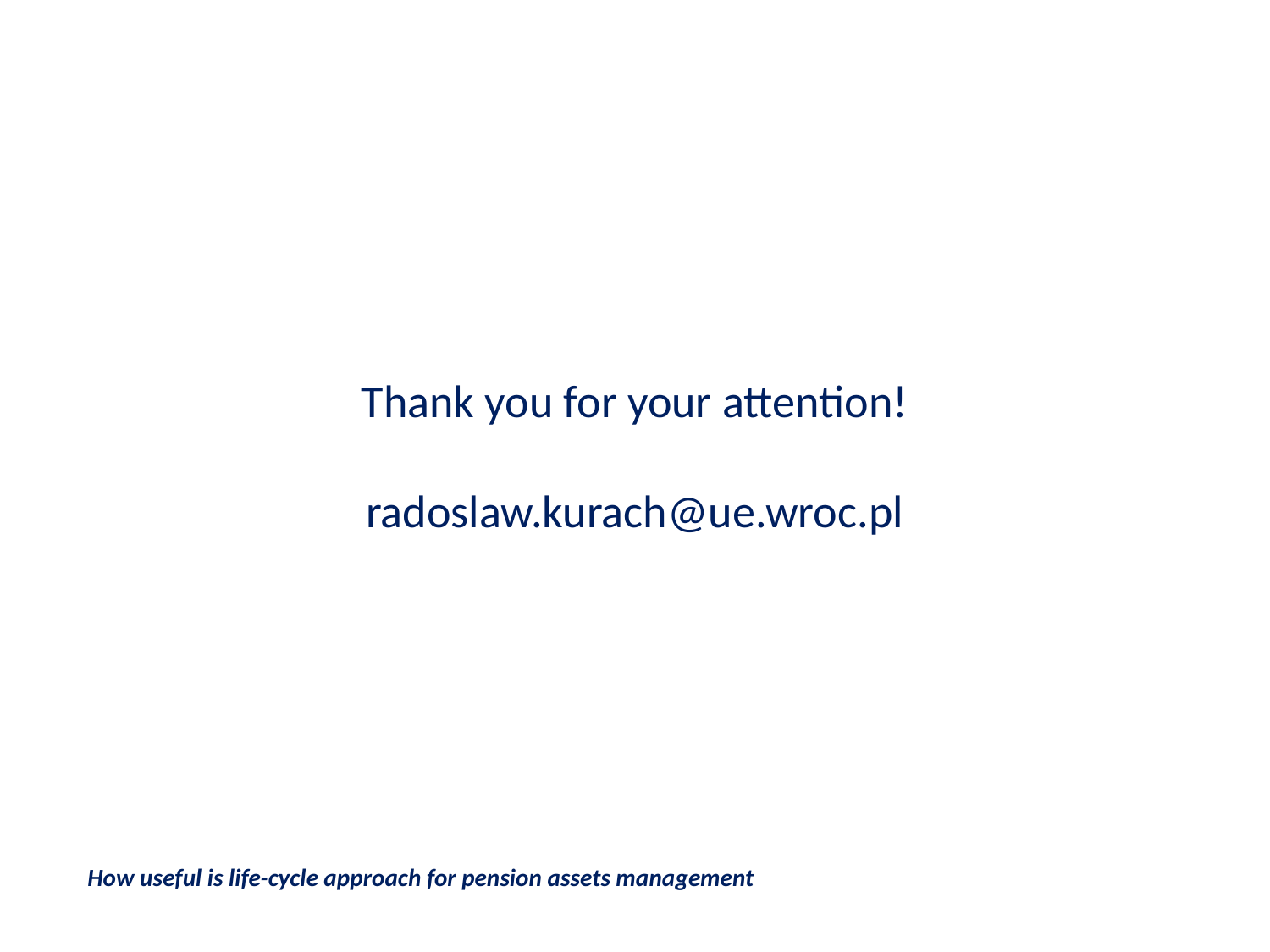

Thank you for your attention!

radoslaw.kurach@ue.wroc.pl
How useful is life-cycle approach for pension assets management